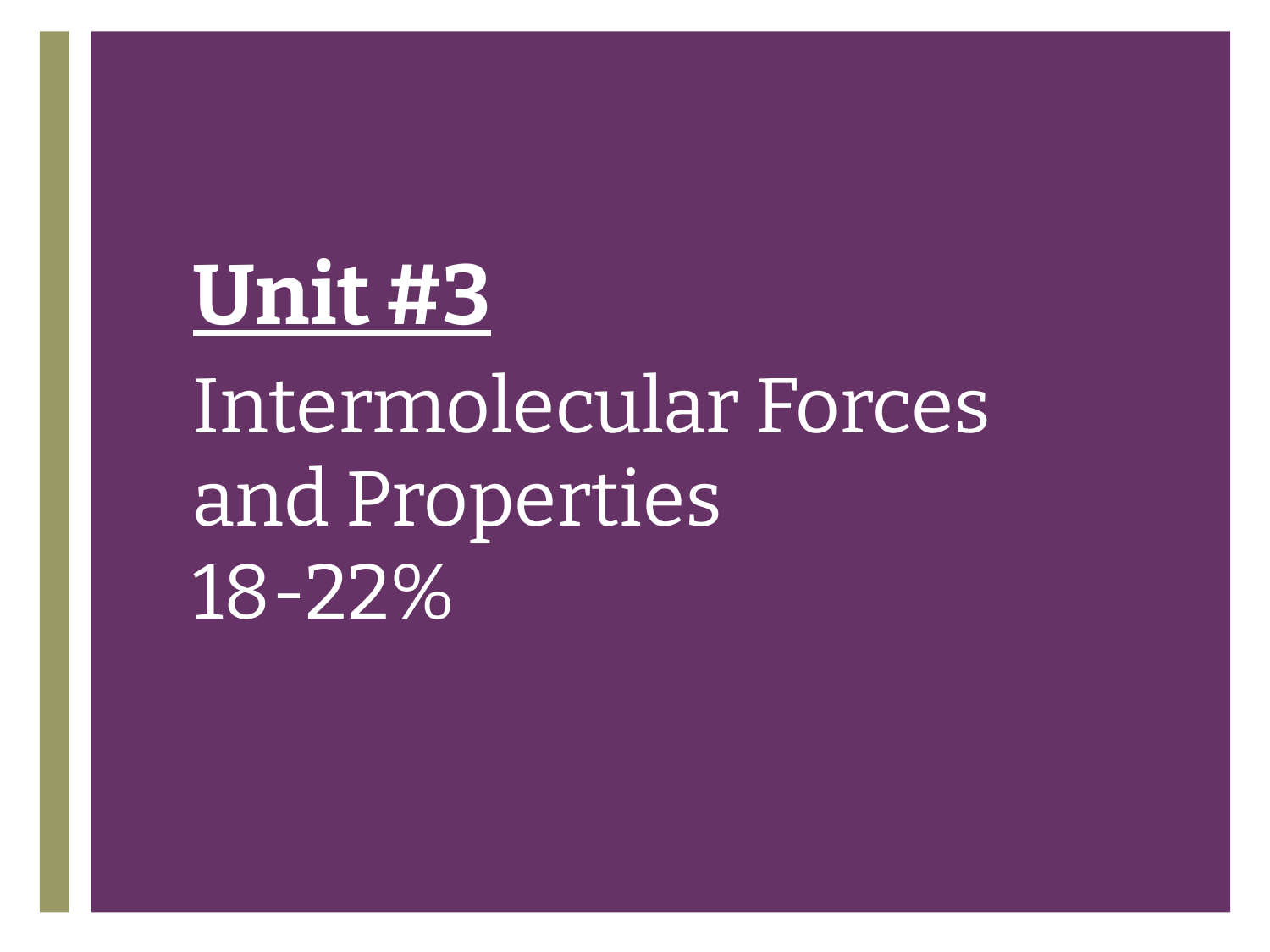

# Unit #3
Intermolecular Forces and Properties
18-22%